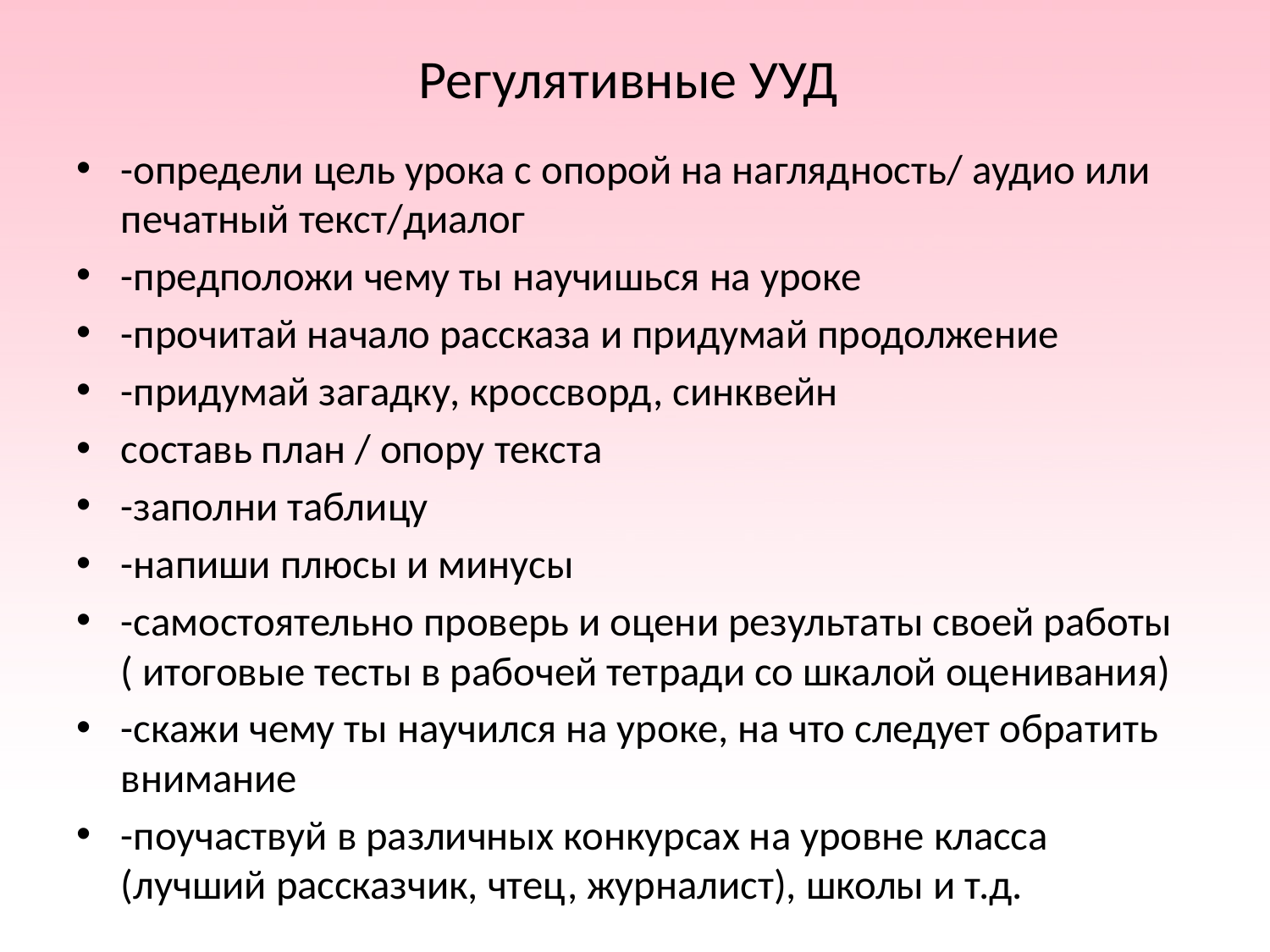

# Регулятивные УУД
-определи цель урока с опорой на наглядность/ аудио или печатный текст/диалог
-предположи чему ты научишься на уроке
-прочитай начало рассказа и придумай продолжение
-придумай загадку, кроссворд, синквейн
составь план / опору текста
-заполни таблицу
-напиши плюсы и минусы
-самостоятельно проверь и оцени результаты своей работы ( итоговые тесты в рабочей тетради со шкалой оценивания)
-скажи чему ты научился на уроке, на что следует обратить внимание
-поучаствуй в различных конкурсах на уровне класса (лучший рассказчик, чтец, журналист), школы и т.д.